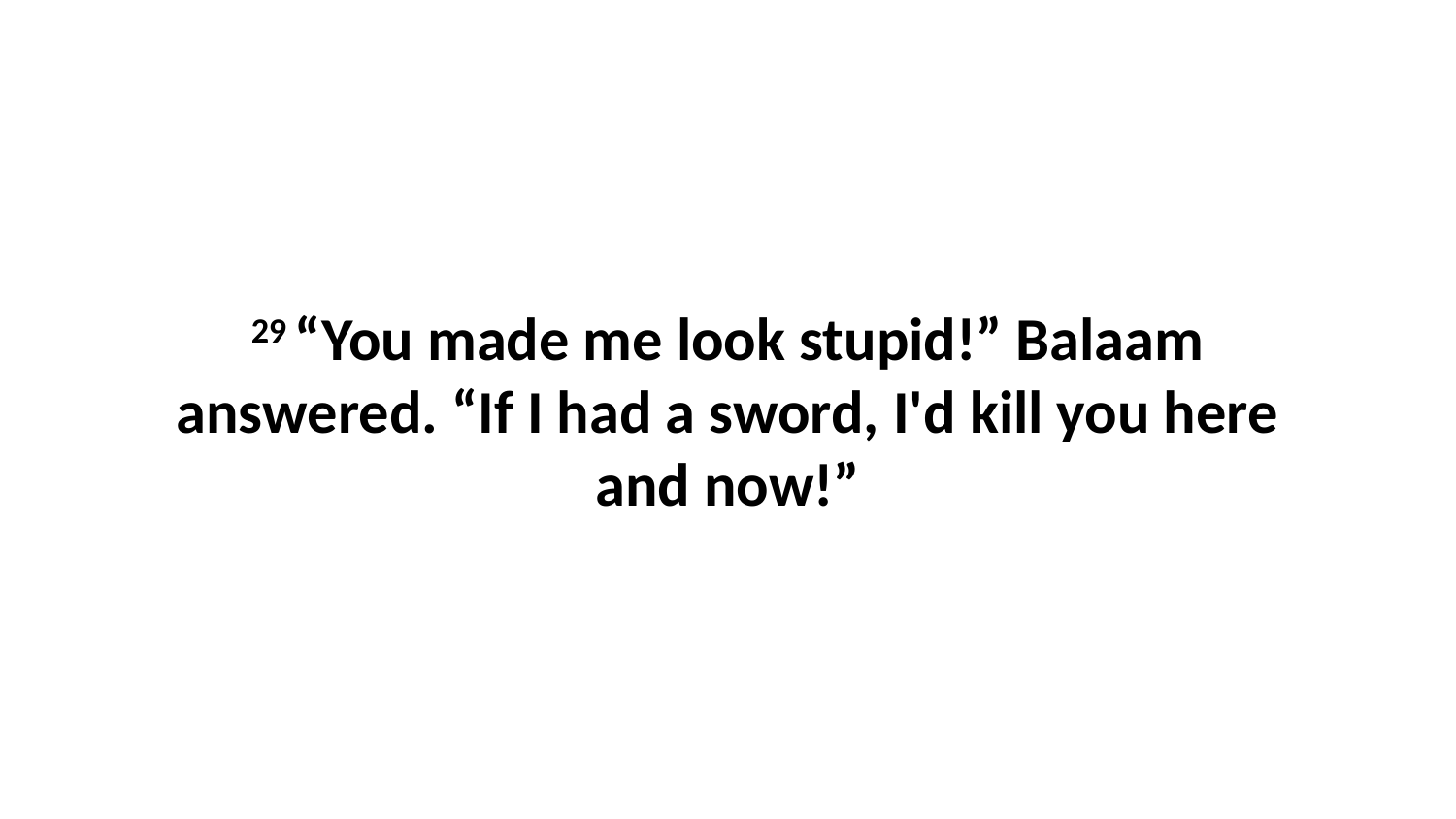

29 “You made me look stupid!” Balaam answered. “If I had a sword, I'd kill you here and now!”